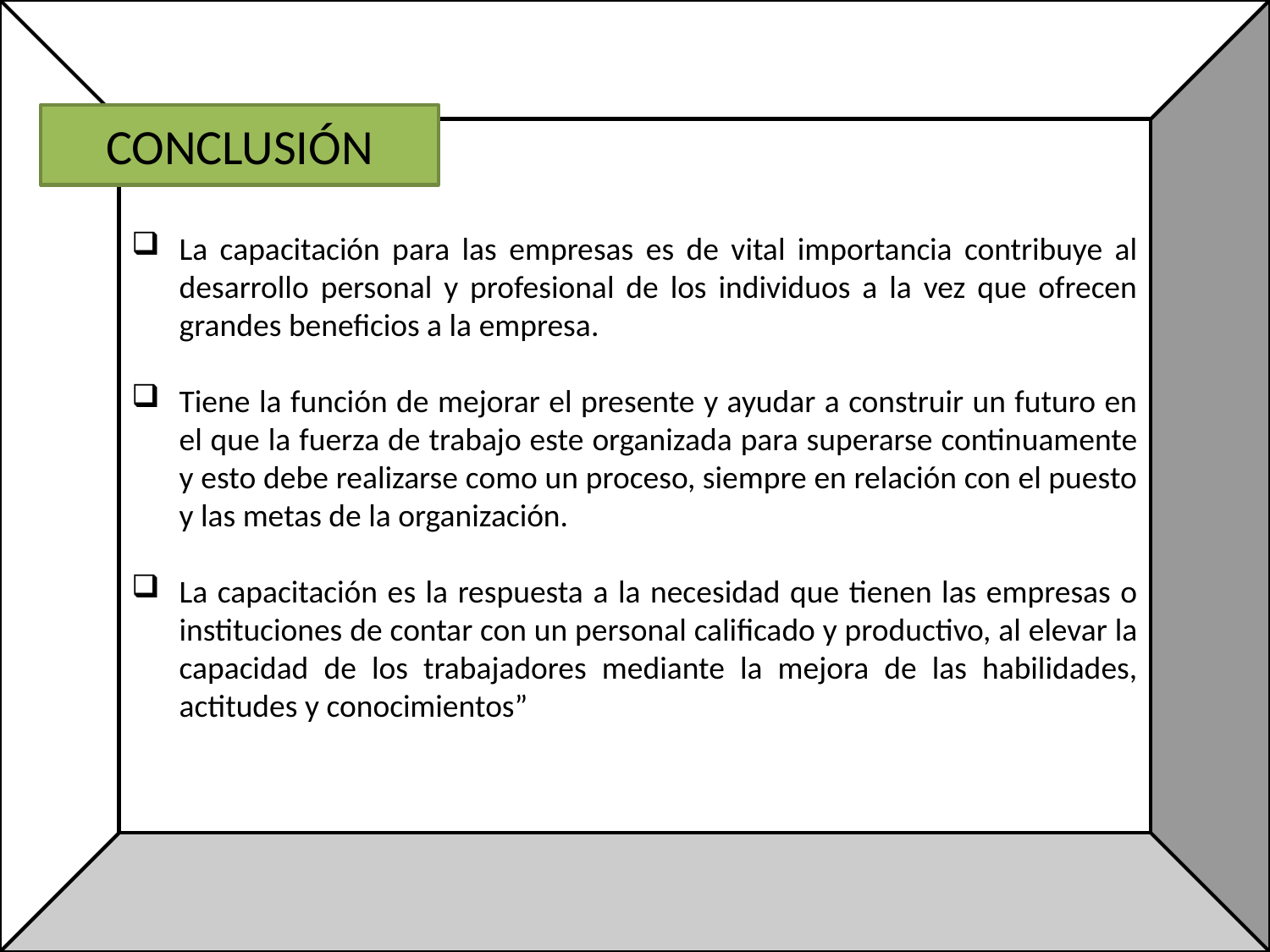

La capacitación para las empresas es de vital importancia contribuye al desarrollo personal y profesional de los individuos a la vez que ofrecen grandes beneficios a la empresa.

Tiene la función de mejorar el presente y ayudar a construir un futuro en el que la fuerza de trabajo este organizada para superarse continuamente y esto debe realizarse como un proceso, siempre en relación con el puesto y las metas de la organización.

La capacitación es la respuesta a la necesidad que tienen las empresas o instituciones de contar con un personal calificado y productivo, al elevar la capacidad de los trabajadores mediante la mejora de las habilidades, actitudes y conocimientos”
CONCLUSIÓN